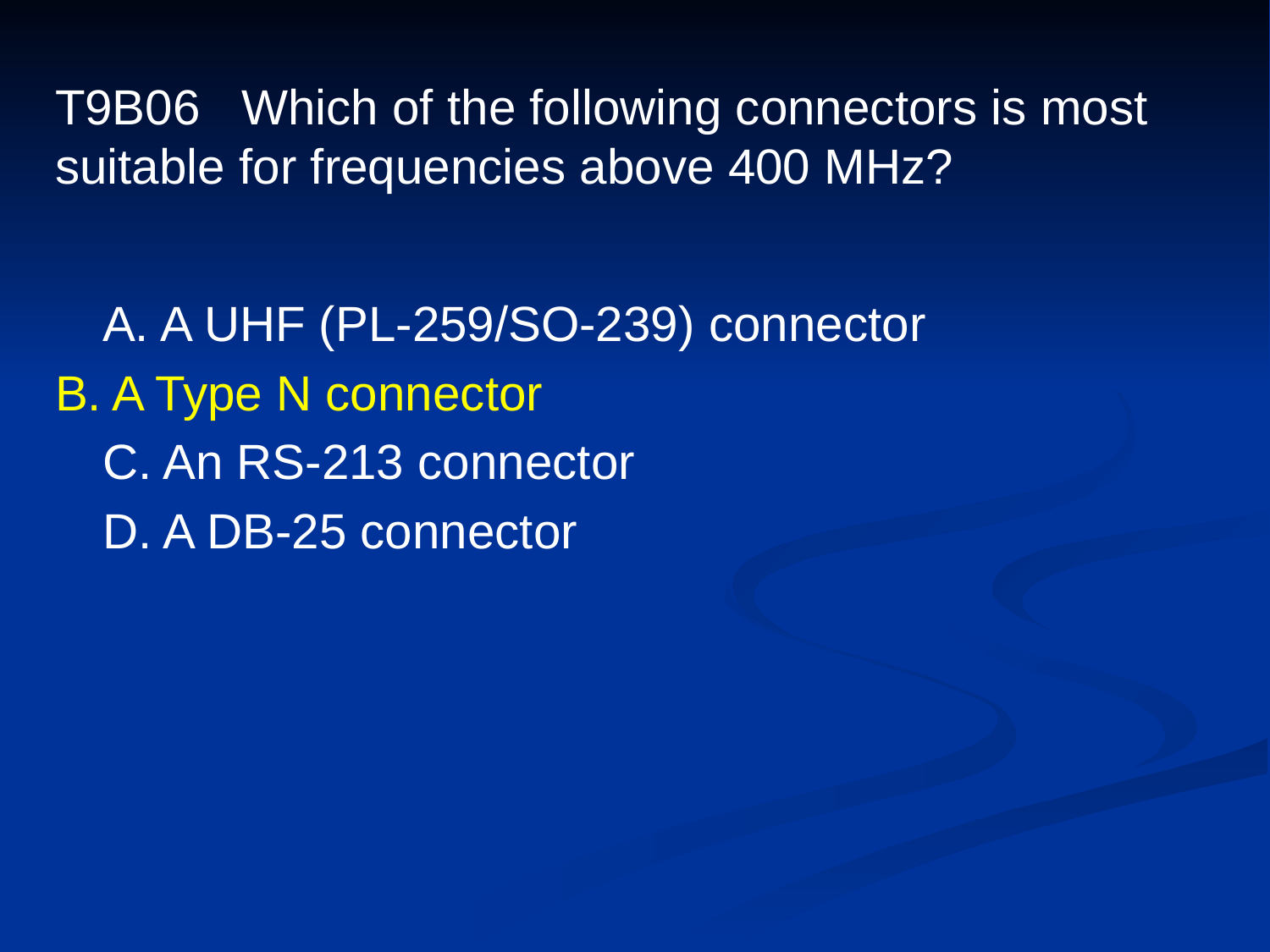

# T9B06   Which of the following connectors is most suitable for frequencies above 400 MHz?
	A. A UHF (PL-259/SO-239) connector
B. A Type N connector
	C. An RS-213 connector
	D. A DB-25 connector